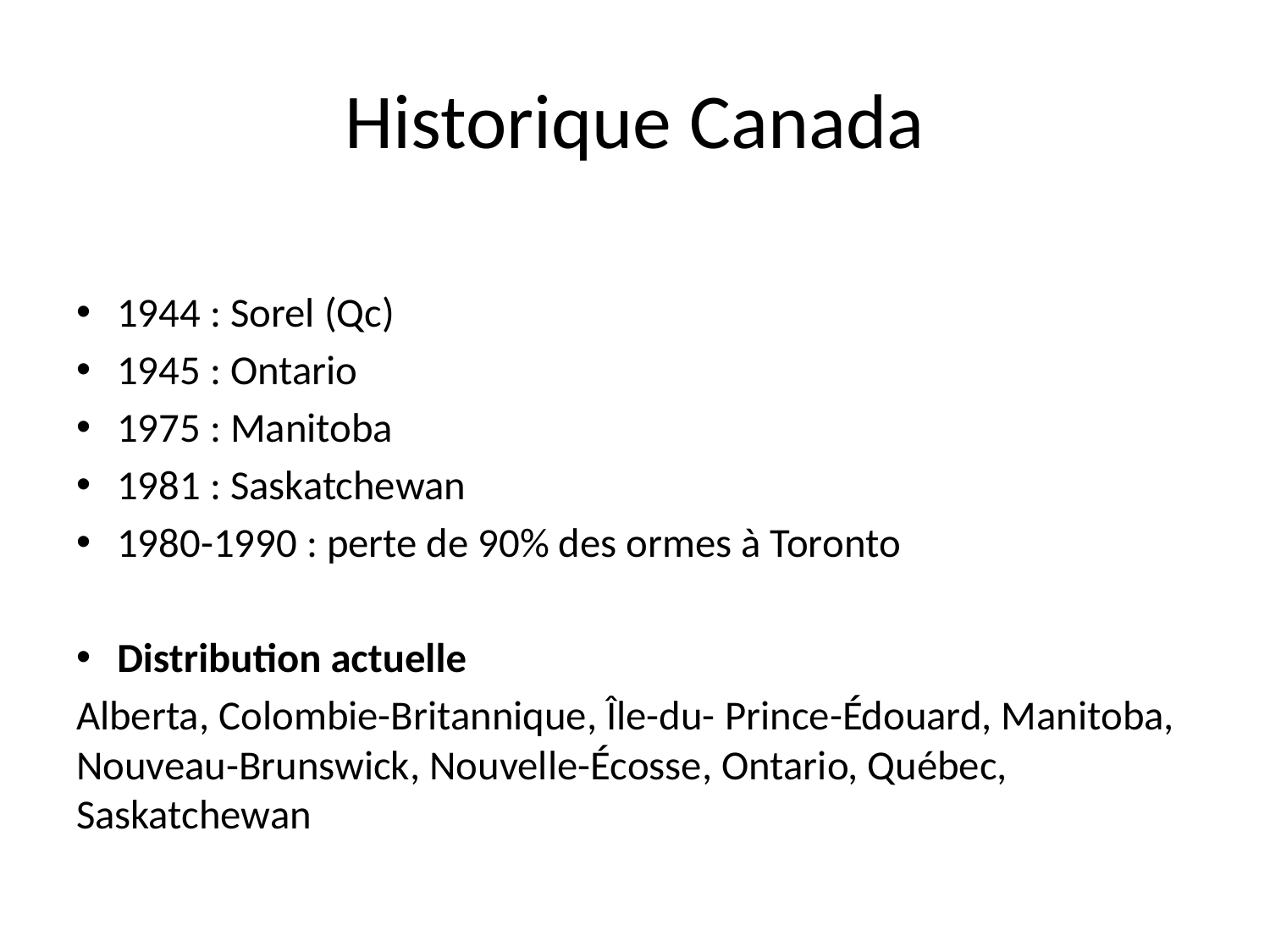

# Historique Canada

1944 : Sorel (Qc)
1945 : Ontario
1975 : Manitoba
1981 : Saskatchewan
1980-1990 : perte de 90% des ormes à Toronto

Distribution actuelle
Alberta, Colombie-Britannique, Île-du-	Prince-Édouard, Manitoba, Nouveau-Brunswick, Nouvelle-Écosse, Ontario, Québec, Saskatchewan